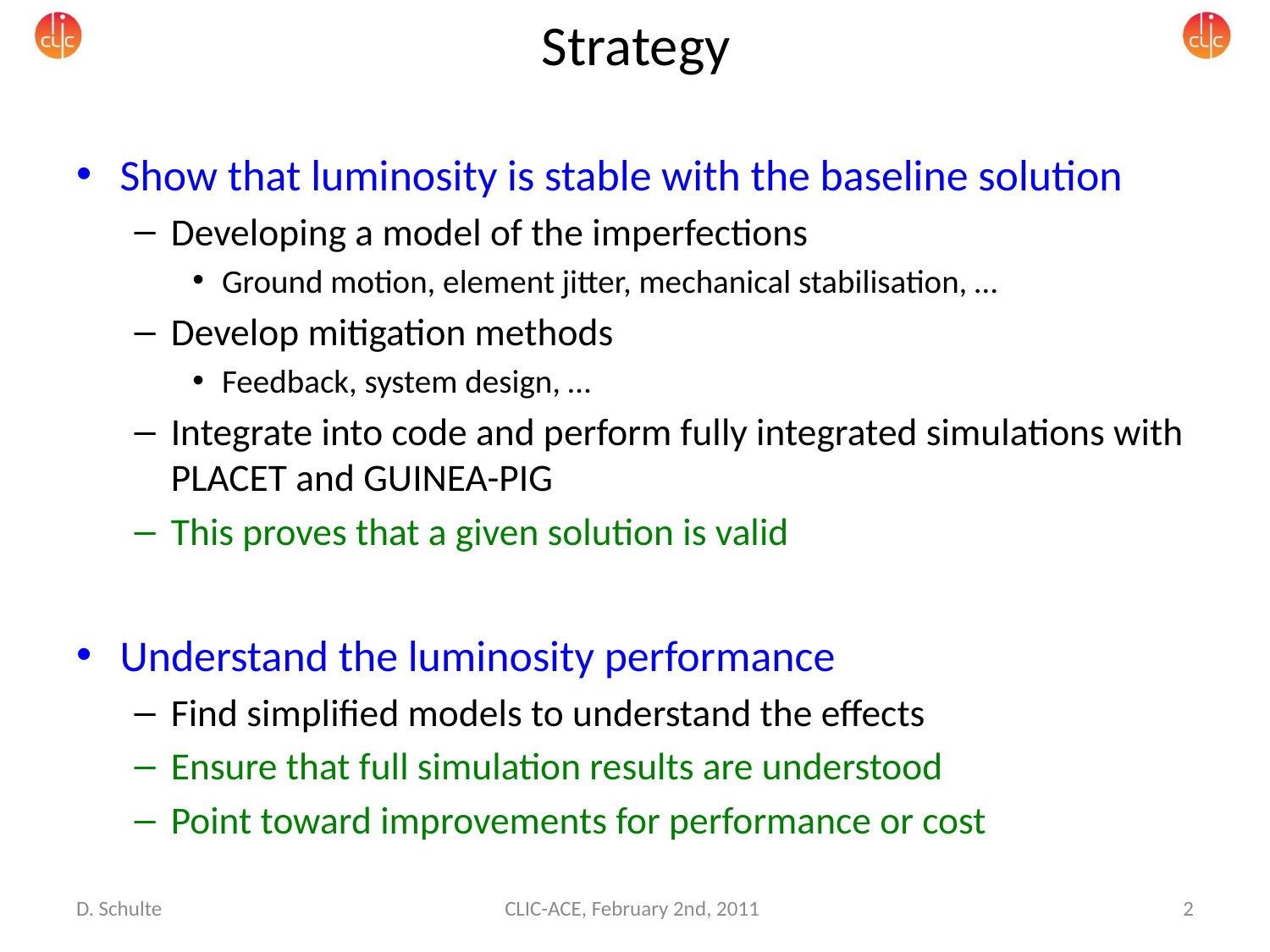

# Strategy
Show that luminosity is stable with the baseline solution
Developing a model of the imperfections
Ground motion, element jitter, mechanical stabilisation, …
Develop mitigation methods
Feedback, system design, …
Integrate into code and perform fully integrated simulations with PLACET and GUINEA-PIG
This proves that a given solution is valid

Understand the luminosity performance
Find simplified models to understand the effects
Ensure that full simulation results are understood
Point toward improvements for performance or cost
D. Schulte
CLIC-ACE, February 2nd, 2011
2